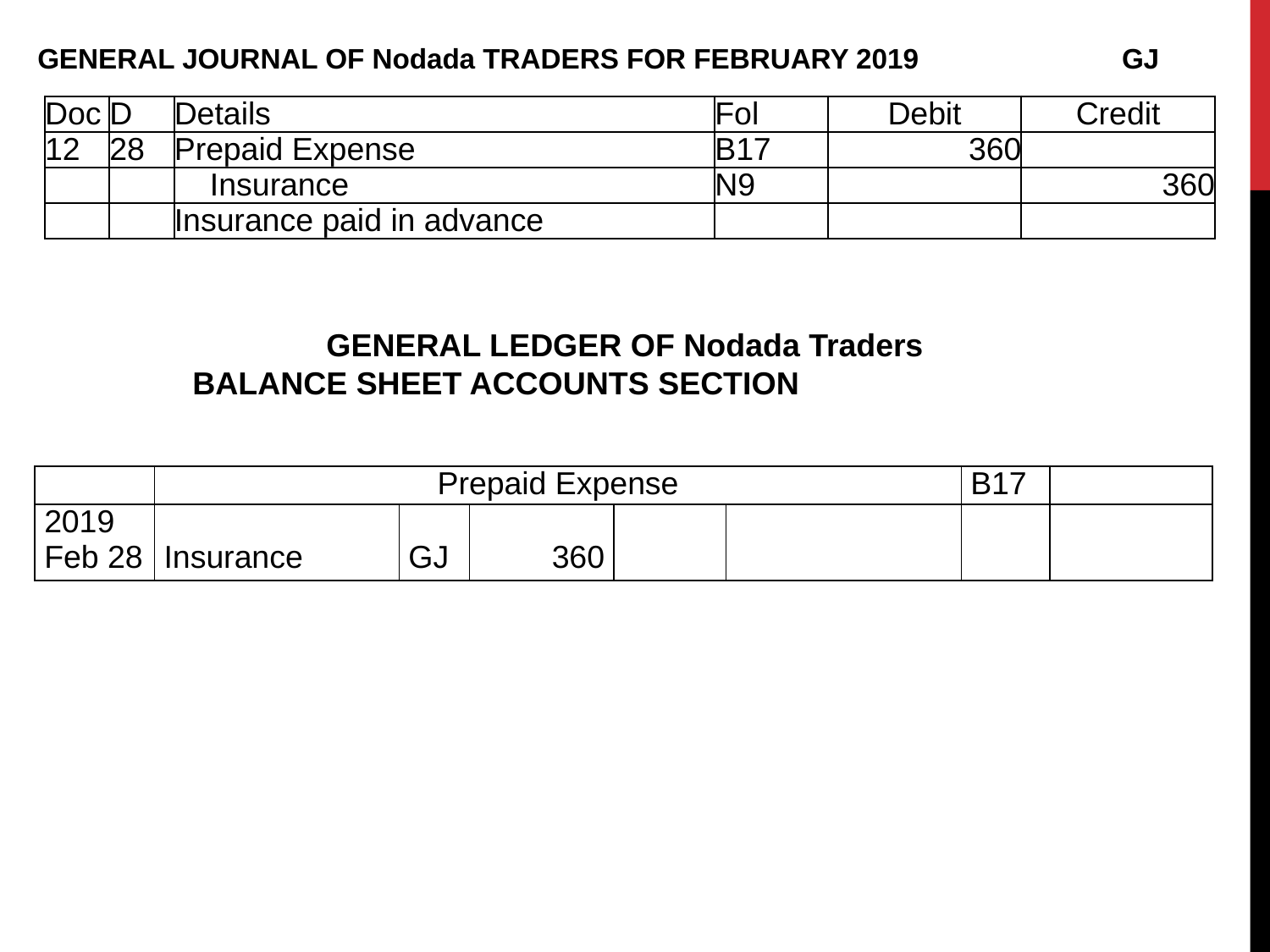

GENERAL JOURNAL OF Nodada TRADERS FOR FEBRUARY 2019                          GJ
| Doc | D | Details | Fol | Debit | Credit |
| --- | --- | --- | --- | --- | --- |
| 12 | 28 | Prepaid Expense | B17 | 360 |  |
|  |  | Insurance | N9 |  | 360 |
|  |  | Insurance paid in advance |  |  |  |
GENERAL LEDGER OF Nodada Traders
BALANCE SHEET ACCOUNTS SECTION
|  | Prepaid Expense |  |  |  |  | B17 |  |
| --- | --- | --- | --- | --- | --- | --- | --- |
| 2019 Feb 28 | Insurance | GJ | 360 |  |  |  |  |